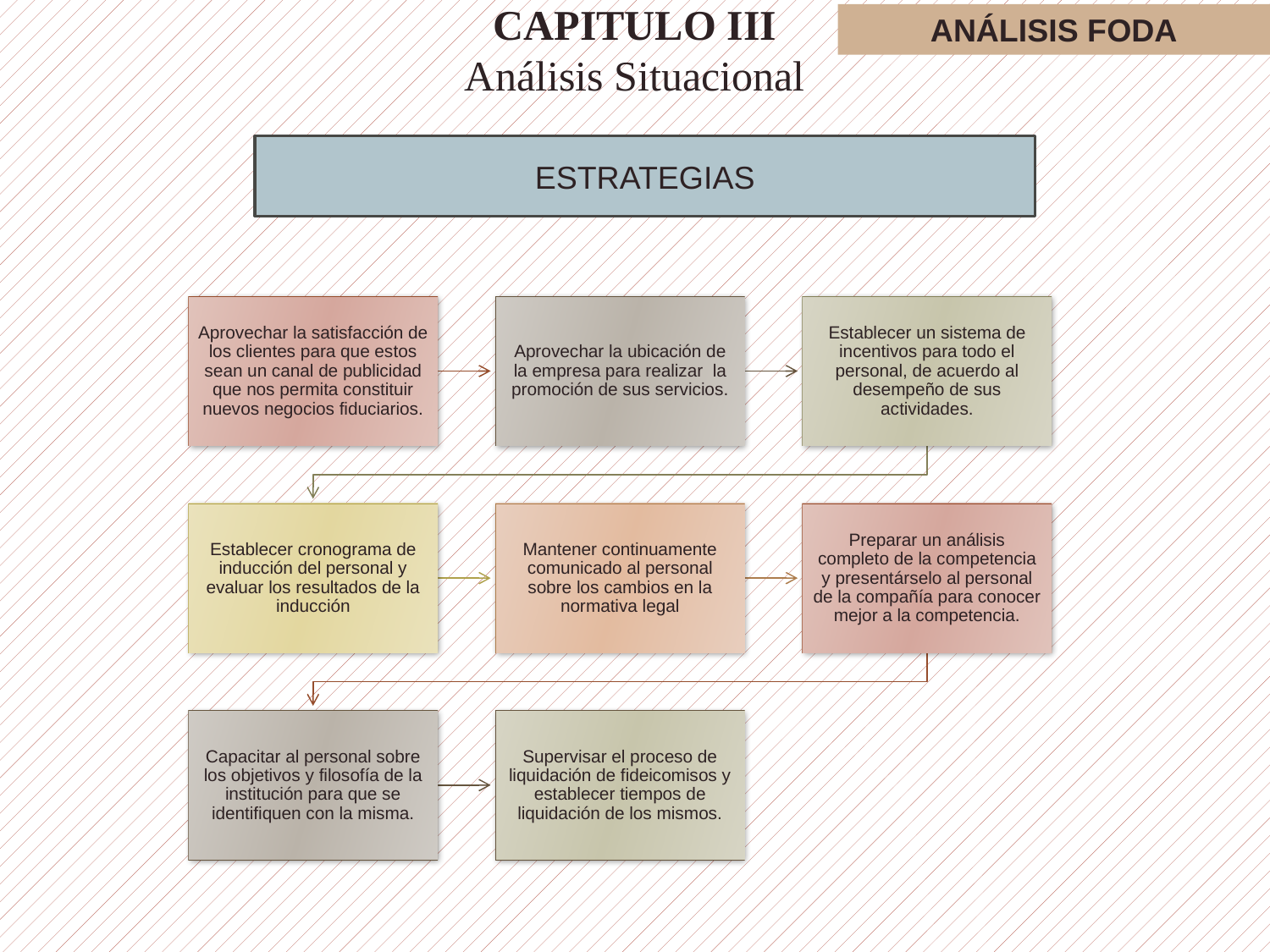

ANÁLISIS FODA
# CAPITULO III Análisis Situacional
ESTRATEGIAS

Aprovechar la satisfacción de los clientes para que estos sean un canal de publicidad que nos permita constituir nuevos negocios fiduciarios.

Aprovechar la ubicación de la empresa para realizar  la promoción de sus servicios.

Establecer un sistema de incentivos para todo el personal, de acuerdo al desempeño de sus actividades.

Establecer cronograma de inducción del personal y evaluar los resultados de la inducción

Mantener continuamente comunicado al personal sobre los cambios en la normativa legal

Preparar un análisis completo de la competencia y presentárselo al personal de la compañía para conocer mejor a la competencia.

Capacitar al personal sobre los objetivos y filosofía de la institución para que se identifiquen con la misma.
Supervisar el proceso de liquidación de fideicomisos y establecer tiempos de liquidación de los mismos.